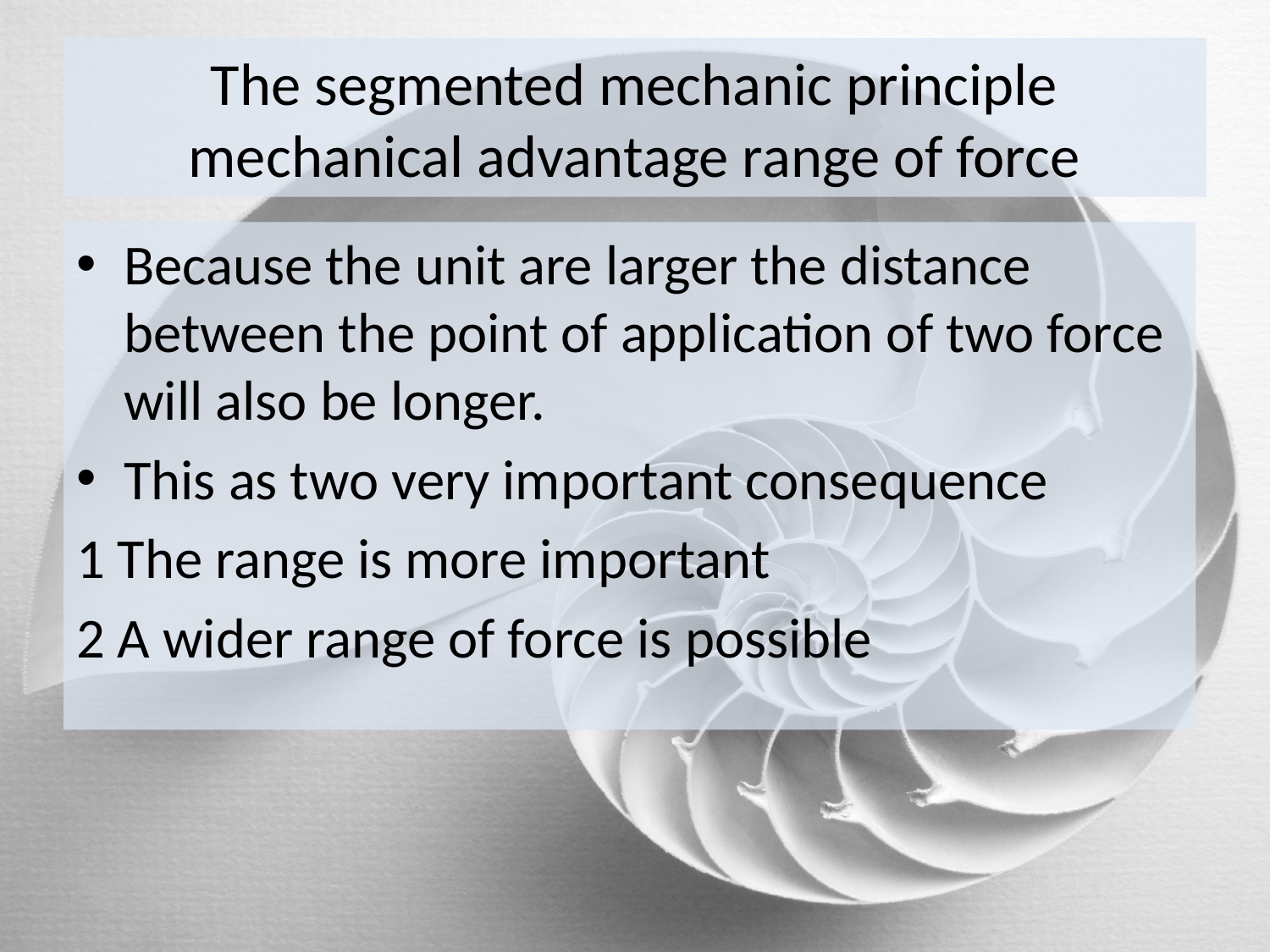

# The segmented mechanic principle mechanical advantage range of force
Because the unit are larger the distance between the point of application of two force will also be longer.
This as two very important consequence
1 The range is more important
2 A wider range of force is possible